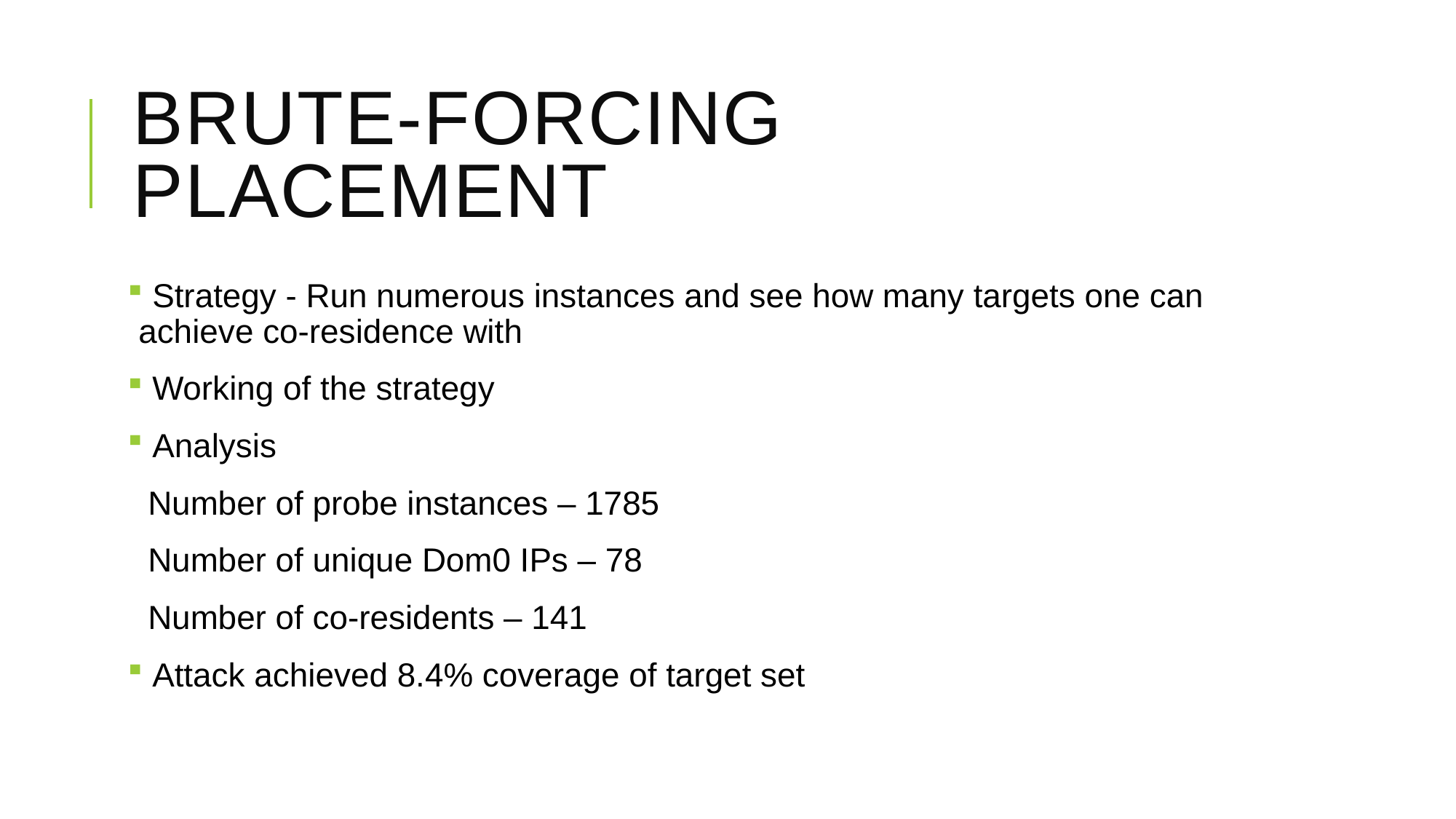

# Brute-forcing placement
 Strategy - Run numerous instances and see how many targets one can achieve co-residence with
 Working of the strategy
 Analysis
 Number of probe instances – 1785
 Number of unique Dom0 IPs – 78
 Number of co-residents – 141
 Attack achieved 8.4% coverage of target set